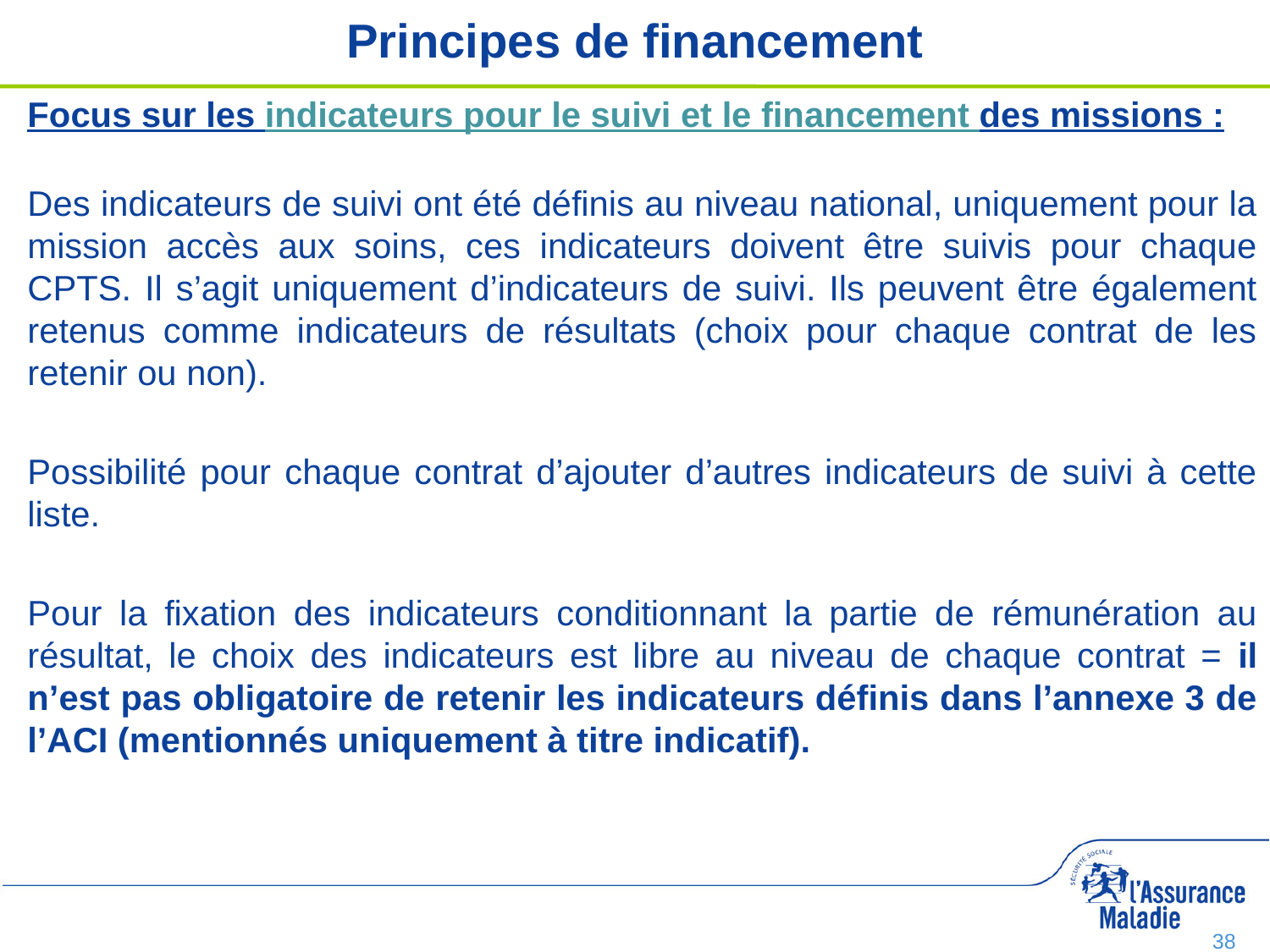

# Principes de financement
Focus sur les indicateurs pour le suivi et le financement des missions :

Des indicateurs de suivi ont été définis au niveau national, uniquement pour la mission accès aux soins, ces indicateurs doivent être suivis pour chaque CPTS. Il s’agit uniquement d’indicateurs de suivi. Ils peuvent être également retenus comme indicateurs de résultats (choix pour chaque contrat de les retenir ou non).

Possibilité pour chaque contrat d’ajouter d’autres indicateurs de suivi à cette liste.

Pour la fixation des indicateurs conditionnant la partie de rémunération au résultat, le choix des indicateurs est libre au niveau de chaque contrat = il n’est pas obligatoire de retenir les indicateurs définis dans l’annexe 3 de l’ACI (mentionnés uniquement à titre indicatif).

38